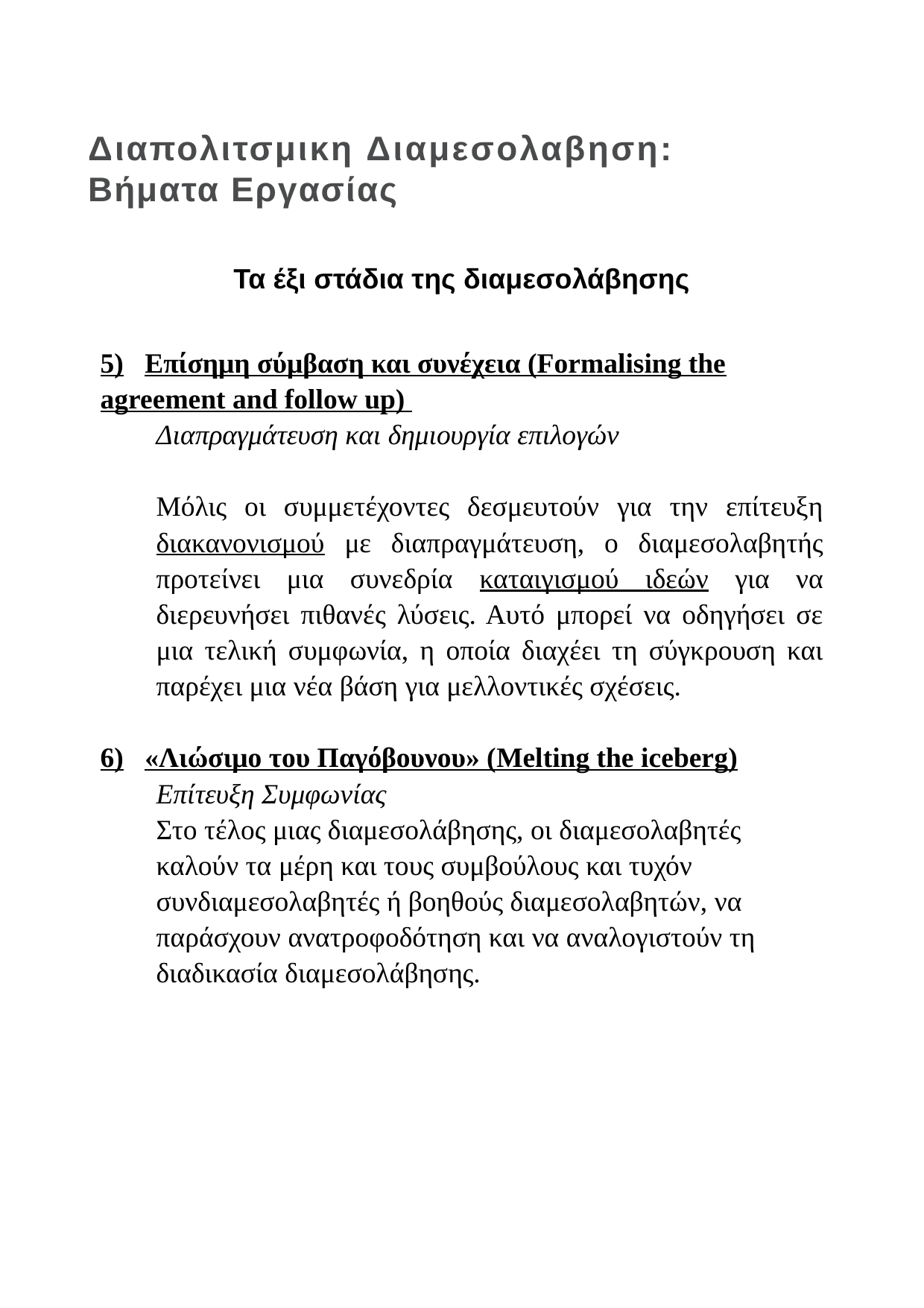

Διαπολιτσμικη Διαμεσολαβηση: Βήματα Εργασίας
Τα έξι στάδια της διαμεσολάβησης

5)   Επίσημη σύμβαση και συνέχεια (Formalising the agreement and follow up)
Διαπραγμάτευση και δημιουργία επιλογών

Μόλις οι συμμετέχοντες δεσμευτούν για την επίτευξη διακανονισμού με διαπραγμάτευση, ο διαμεσολαβητής προτείνει μια συνεδρία καταιγισμού ιδεών για να διερευνήσει πιθανές λύσεις. Αυτό μπορεί να οδηγήσει σε μια τελική συμφωνία, η οποία διαχέει τη σύγκρουση και παρέχει μια νέα βάση για μελλοντικές σχέσεις.

6)   «Λιώσιμο του Παγόβουνου» (Melting the iceberg)
Επίτευξη Συμφωνίας
Στο τέλος μιας διαμεσολάβησης, οι διαμεσολαβητές καλούν τα μέρη και τους συμβούλους και τυχόν συνδιαμεσολαβητές ή βοηθούς διαμεσολαβητών, να παράσχουν ανατροφοδότηση και να αναλογιστούν τη διαδικασία διαμεσολάβησης.